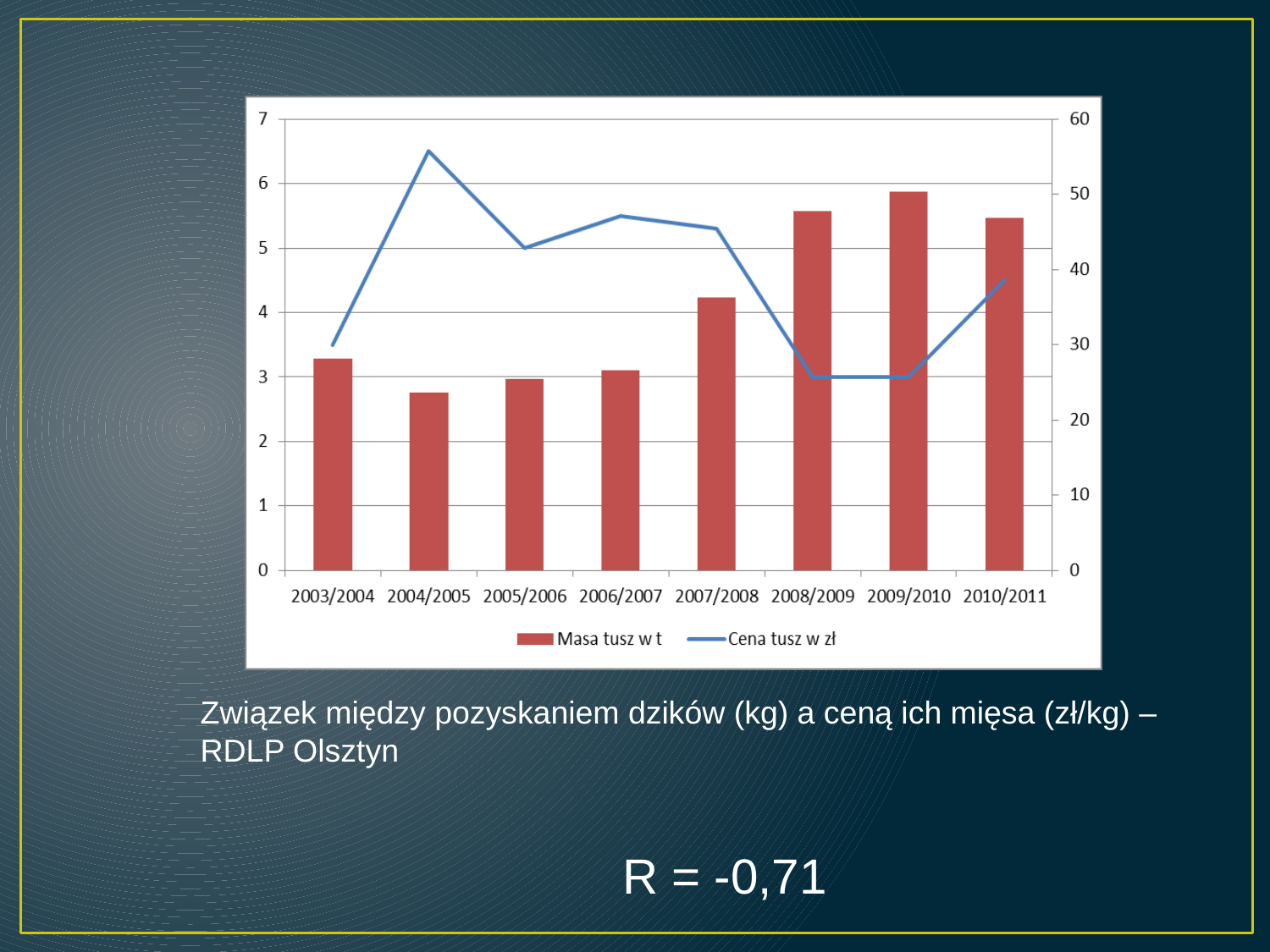

### Chart: Masa i cena za kg tusz dzików OHZ RDLP Olsztyn

| Category | masa w 10t | cena w zł |
|---|---|---|
| 2003/2004 | 2.82 | 3.5 |
| 2004/2005 | 2.36 | 6.5 |
| 2005/2006 | 2.55 | 5.0 |
| 2006/2007 | 2.66 | 5.5 |
| 2007/2008 | 3.63 | 5.3 |
| 2008/2009 | 4.77 | 3.0 |
| 2009/2010 | 5.03 | 3.0 |
| 2010/2011 | 4.6899999999999995 | 4.5 |
Związek między pozyskaniem dzików (kg) a ceną ich mięsa (zł/kg) – RDLP Olsztyn

			   R = -0,71